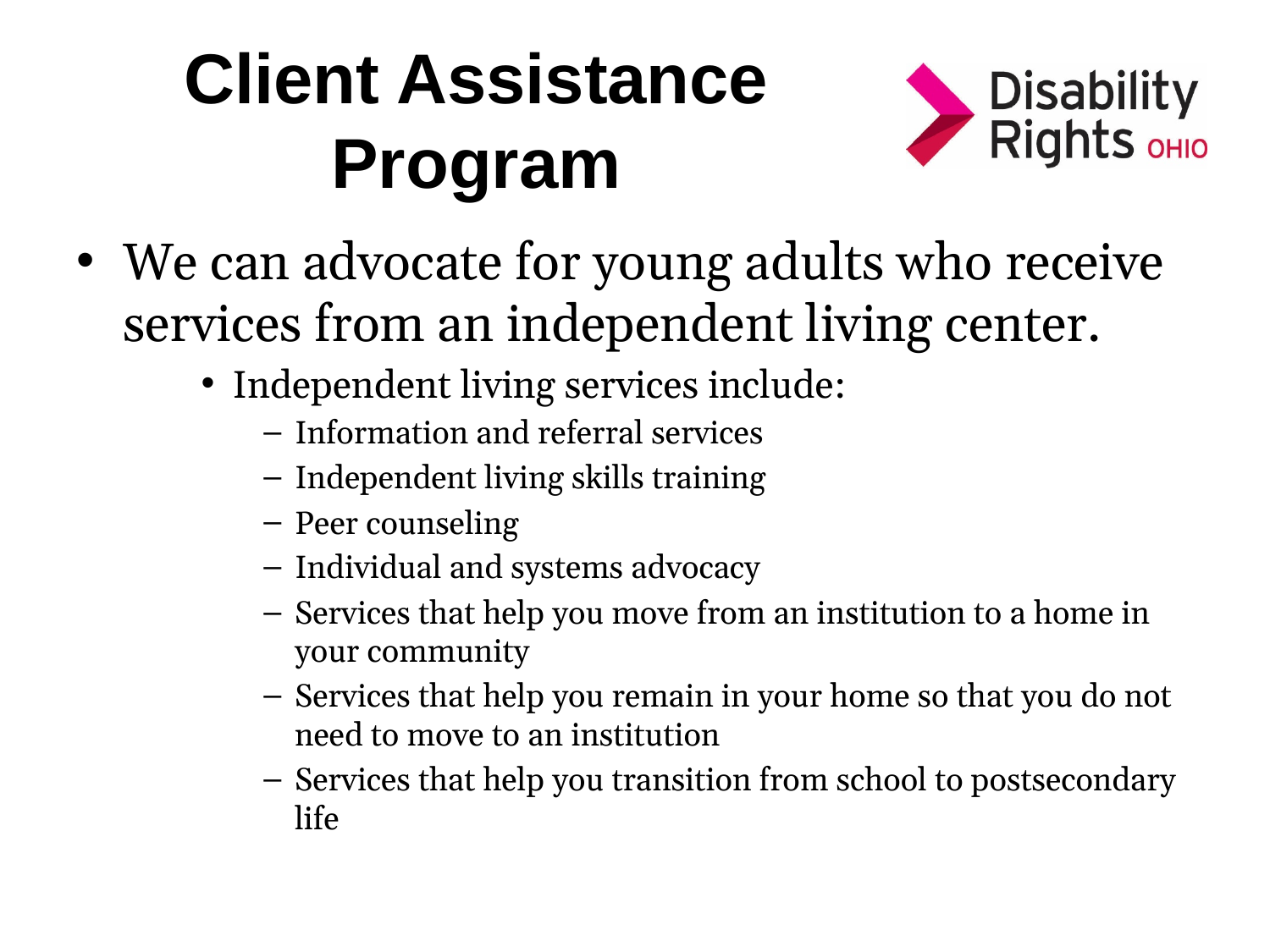

# Client Assistance Program
We can advocate for young adults who receive services from an independent living center.
Independent living services include:
Information and referral services
Independent living skills training
Peer counseling
Individual and systems advocacy
Services that help you move from an institution to a home in your community
Services that help you remain in your home so that you do not need to move to an institution
Services that help you transition from school to postsecondary life